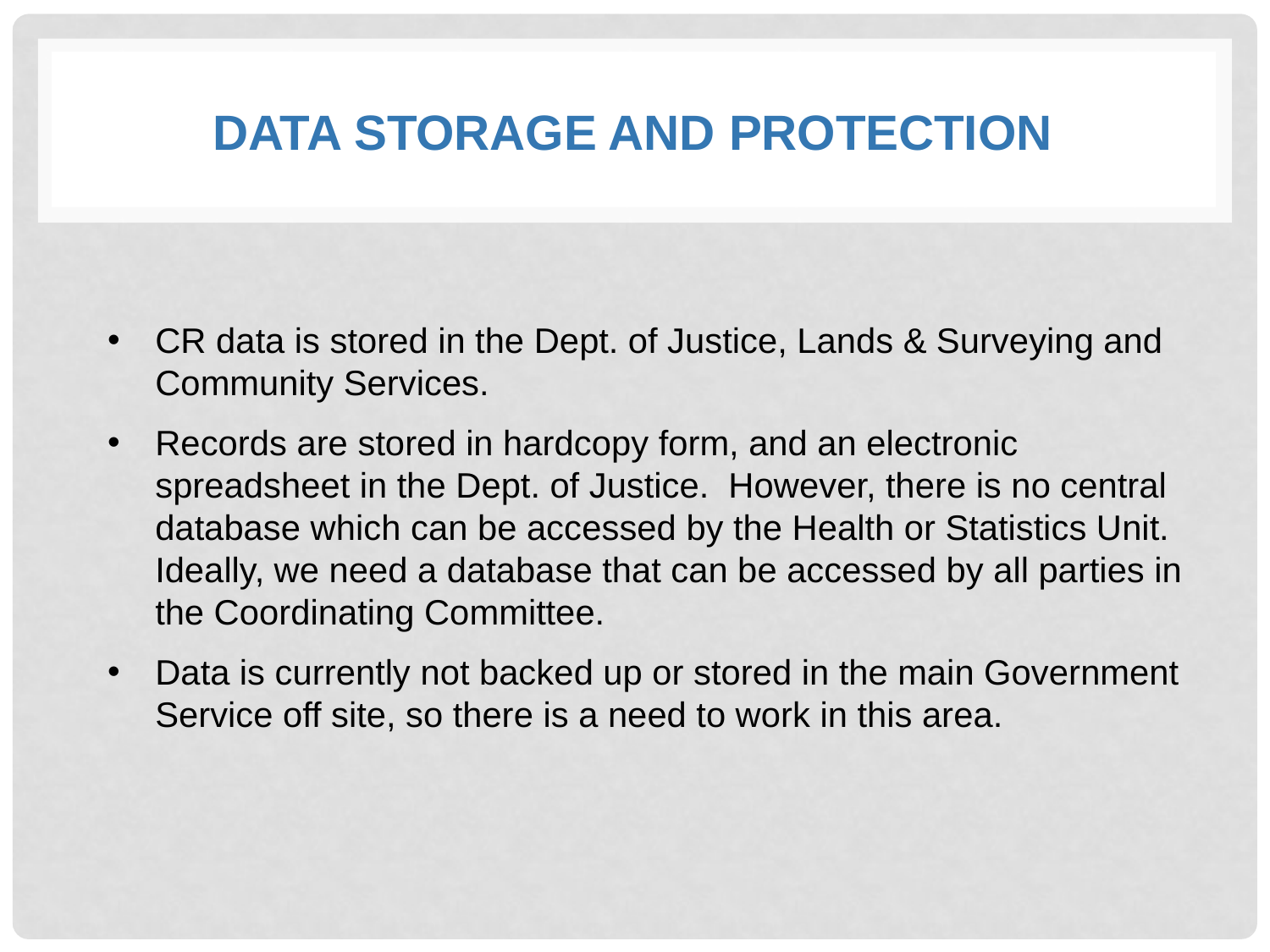

# DATA STORAGE AND PROTECTION

CR data is stored in the Dept. of Justice, Lands & Surveying and Community Services.
Records are stored in hardcopy form, and an electronic spreadsheet in the Dept. of Justice.  However, there is no central database which can be accessed by the Health or Statistics Unit.  Ideally, we need a database that can be accessed by all parties in the Coordinating Committee.
Data is currently not backed up or stored in the main Government Service off site, so there is a need to work in this area.